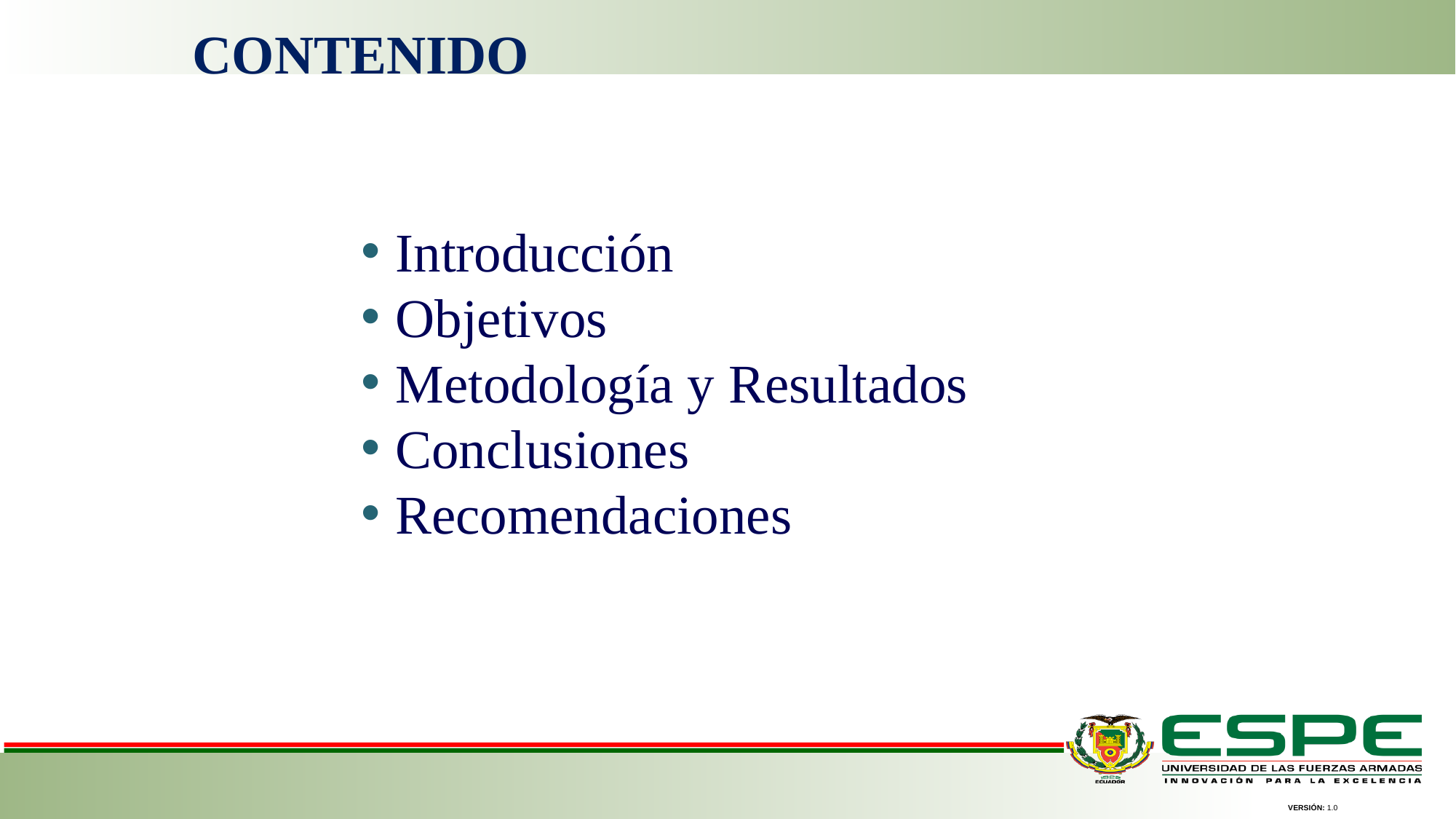

CONTENIDO
Introducción
Objetivos
Metodología y Resultados
Conclusiones
Recomendaciones
VERSIÓN: 1.0